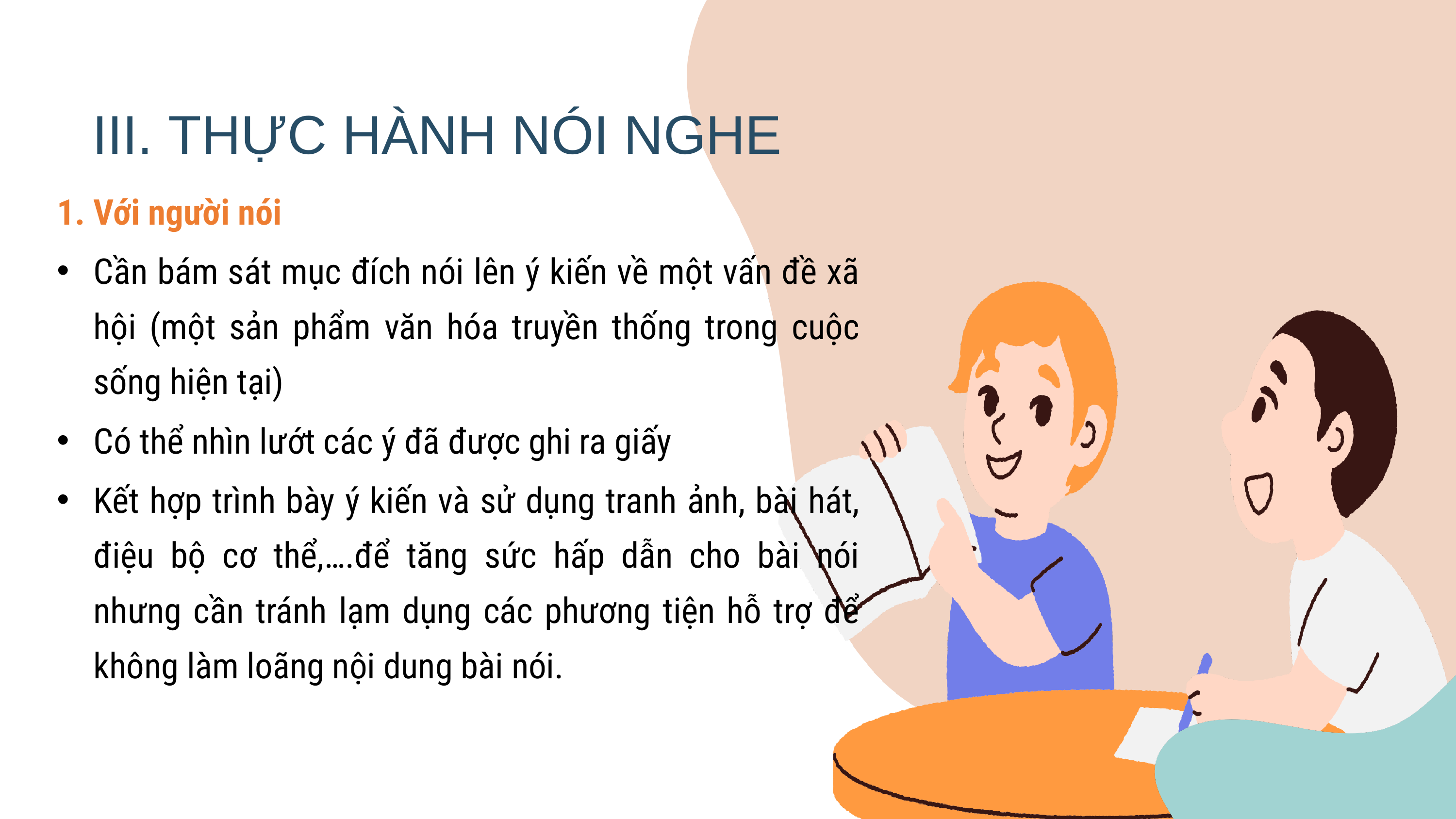

III. THỰC HÀNH NÓI NGHE
1. Với người nói
Cần bám sát mục đích nói lên ý kiến về một vấn đề xã hội (một sản phẩm văn hóa truyền thống trong cuộc sống hiện tại)
Có thể nhìn lướt các ý đã được ghi ra giấy
Kết hợp trình bày ý kiến và sử dụng tranh ảnh, bài hát, điệu bộ cơ thể,….để tăng sức hấp dẫn cho bài nói nhưng cần tránh lạm dụng các phương tiện hỗ trợ để không làm loãng nội dung bài nói.